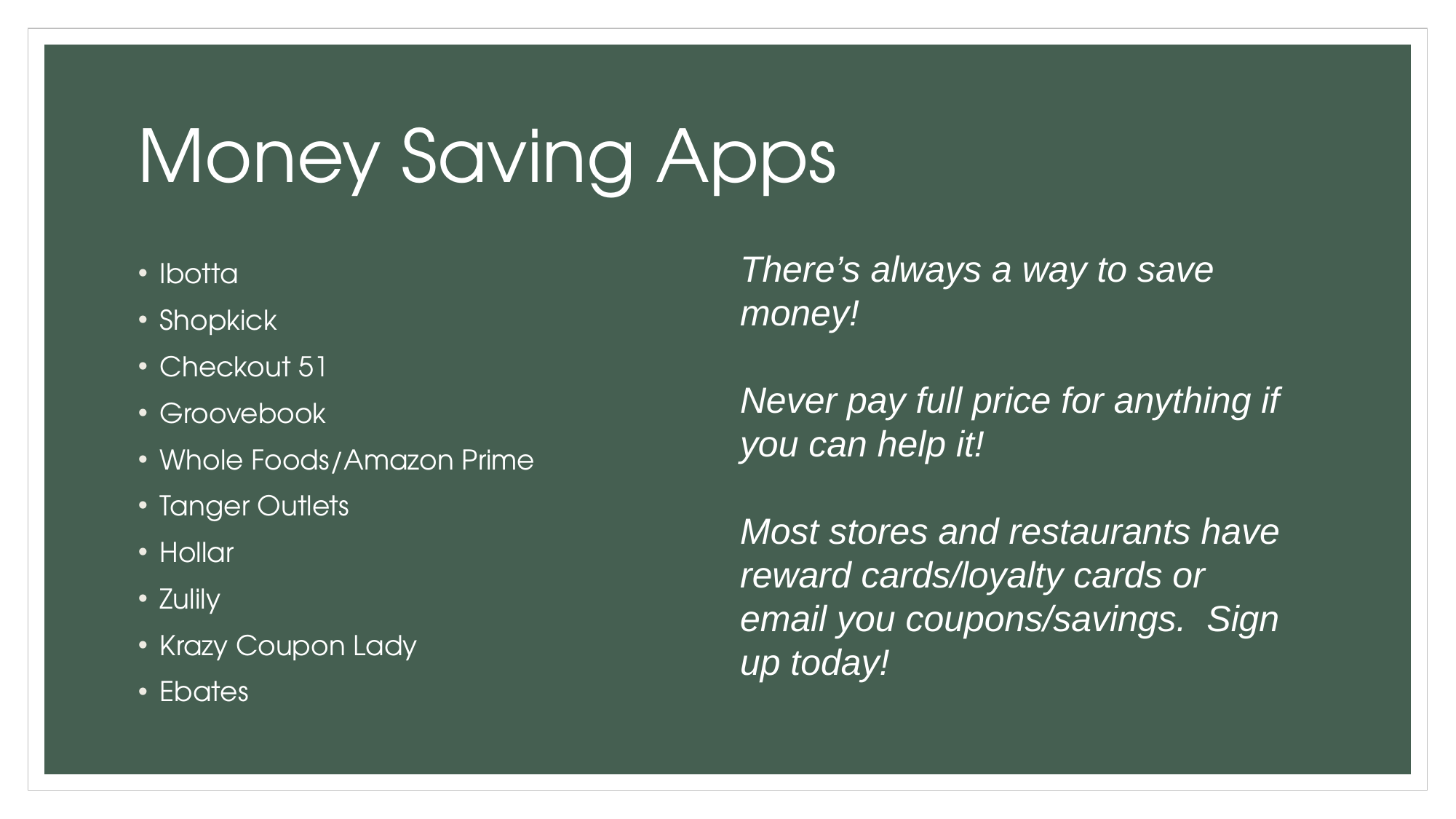

# Money Saving Apps
There’s always a way to save money!

Never pay full price for anything if you can help it!

Most stores and restaurants have reward cards/loyalty cards or email you coupons/savings.  Sign up today!
Ibotta
Shopkick
Checkout 51
Groovebook
Whole Foods/Amazon Prime
Tanger Outlets
Hollar
Zulily
Krazy Coupon Lady
Ebates